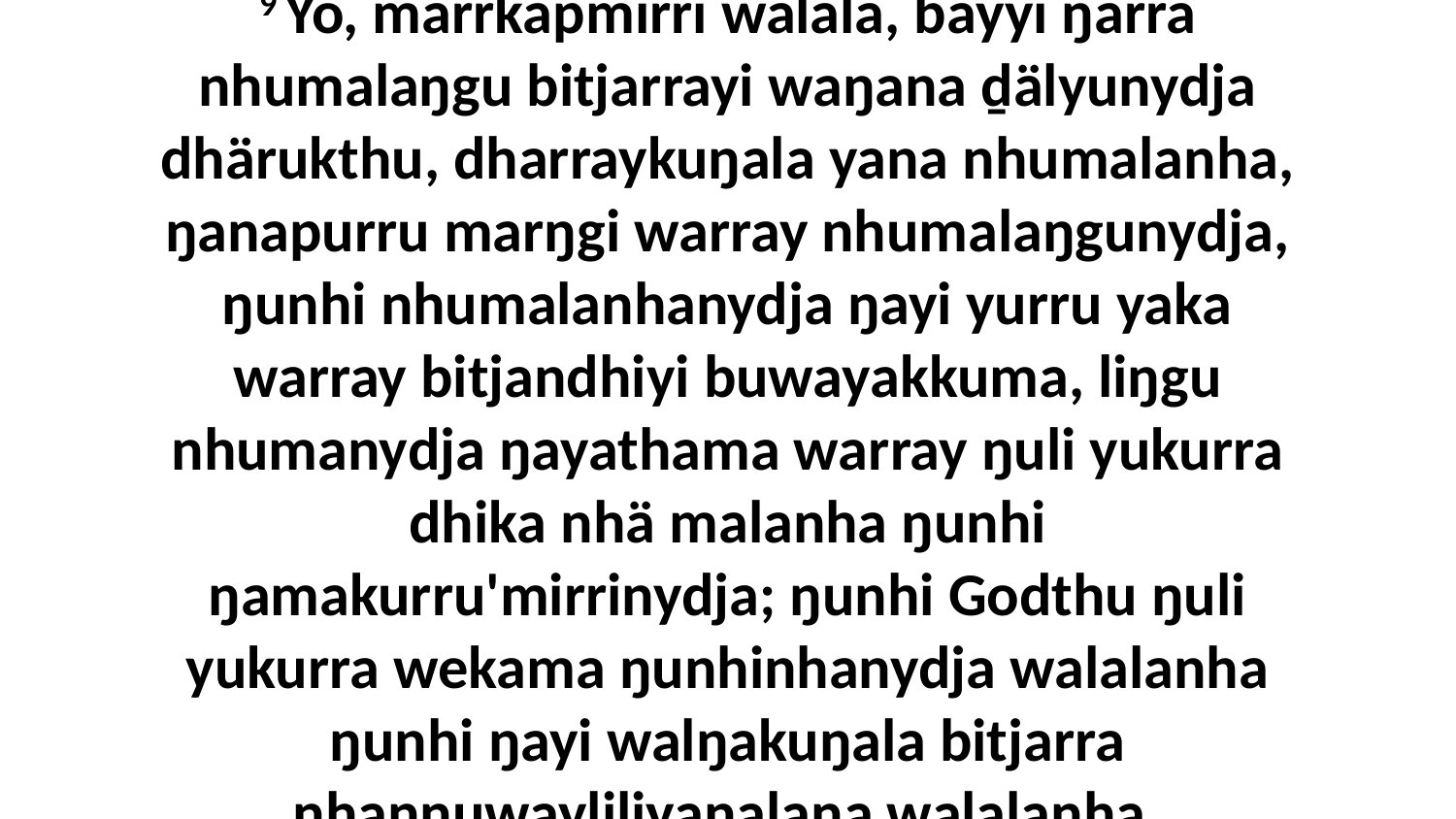

9 Yo, marrkapmirri walala, bäyyi ŋarra nhumalaŋgu bitjarrayi waŋana ḏälyunydja dhärukthu, dharraykuŋala yana nhumalanha, ŋanapurru marŋgi warray nhumalaŋgunydja, ŋunhi nhumalanhanydja ŋayi yurru yaka warray bitjandhiyi buwayakkuma, liŋgu nhumanydja ŋayathama warray ŋuli yukurra dhika nhä malanha ŋunhi ŋamakurru'mirrinydja; ŋunhi Godthu ŋuli yukurra wekama ŋunhinhanydja walalanha ŋunhi ŋayi walŋakuŋala bitjarra nhanŋuwayliliyaŋalana walalanha.